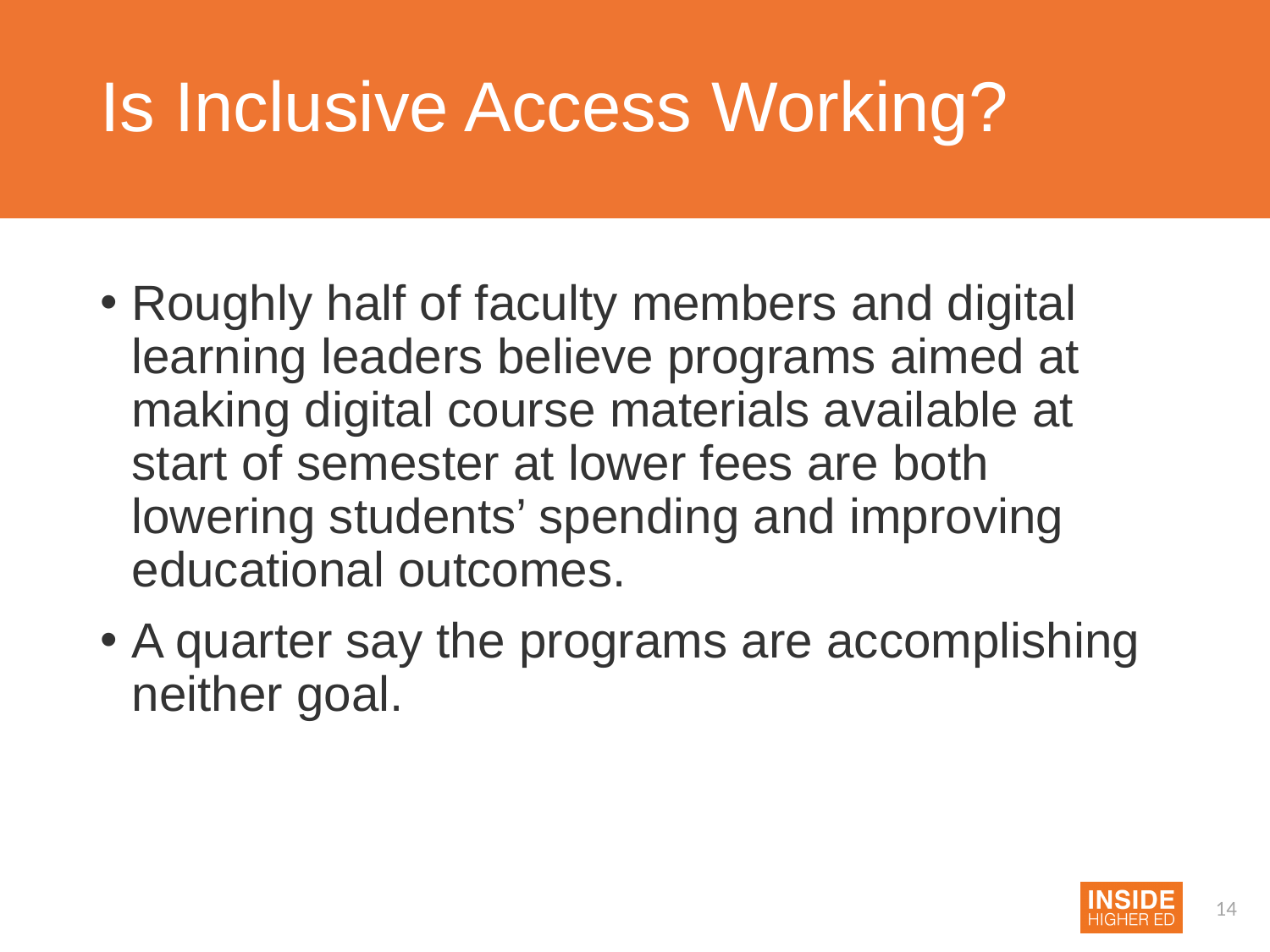

# Is Inclusive Access Working?
Roughly half of faculty members and digital learning leaders believe programs aimed at making digital course materials available at start of semester at lower fees are both lowering students’ spending and improving educational outcomes.
A quarter say the programs are accomplishing neither goal.